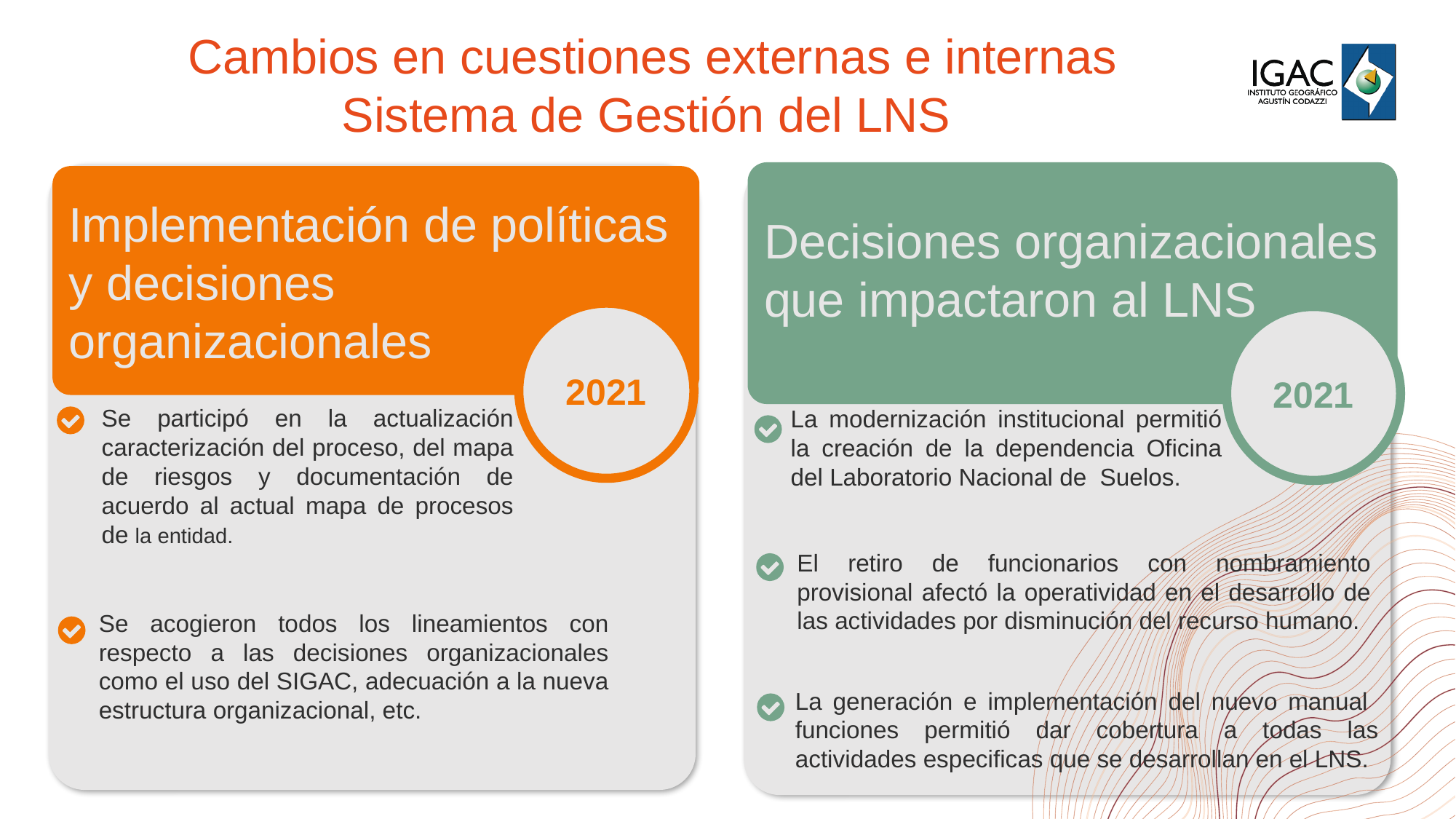

Cambios en cuestiones externas e internas Sistema de Gestión del LNS
Decisiones organizacionales que impactaron al LNS

Implementación de políticas y decisiones organizacionales
2021
2021
Se participó en la actualización caracterización del proceso, del mapa de riesgos y documentación de acuerdo al actual mapa de procesos de la entidad.
La modernización institucional permitió la creación de la dependencia Oficina del Laboratorio Nacional de  Suelos.

El retiro de funcionarios con nombramiento provisional afectó la operatividad en el desarrollo de las actividades por disminución del recurso humano.

Se acogieron todos los lineamientos con respecto a las decisiones organizacionales como el uso del SIGAC, adecuación a la nueva estructura organizacional, etc.

La generación e implementación del nuevo manual  funciones permitió dar cobertura a todas las actividades especificas que se desarrollan en el LNS.